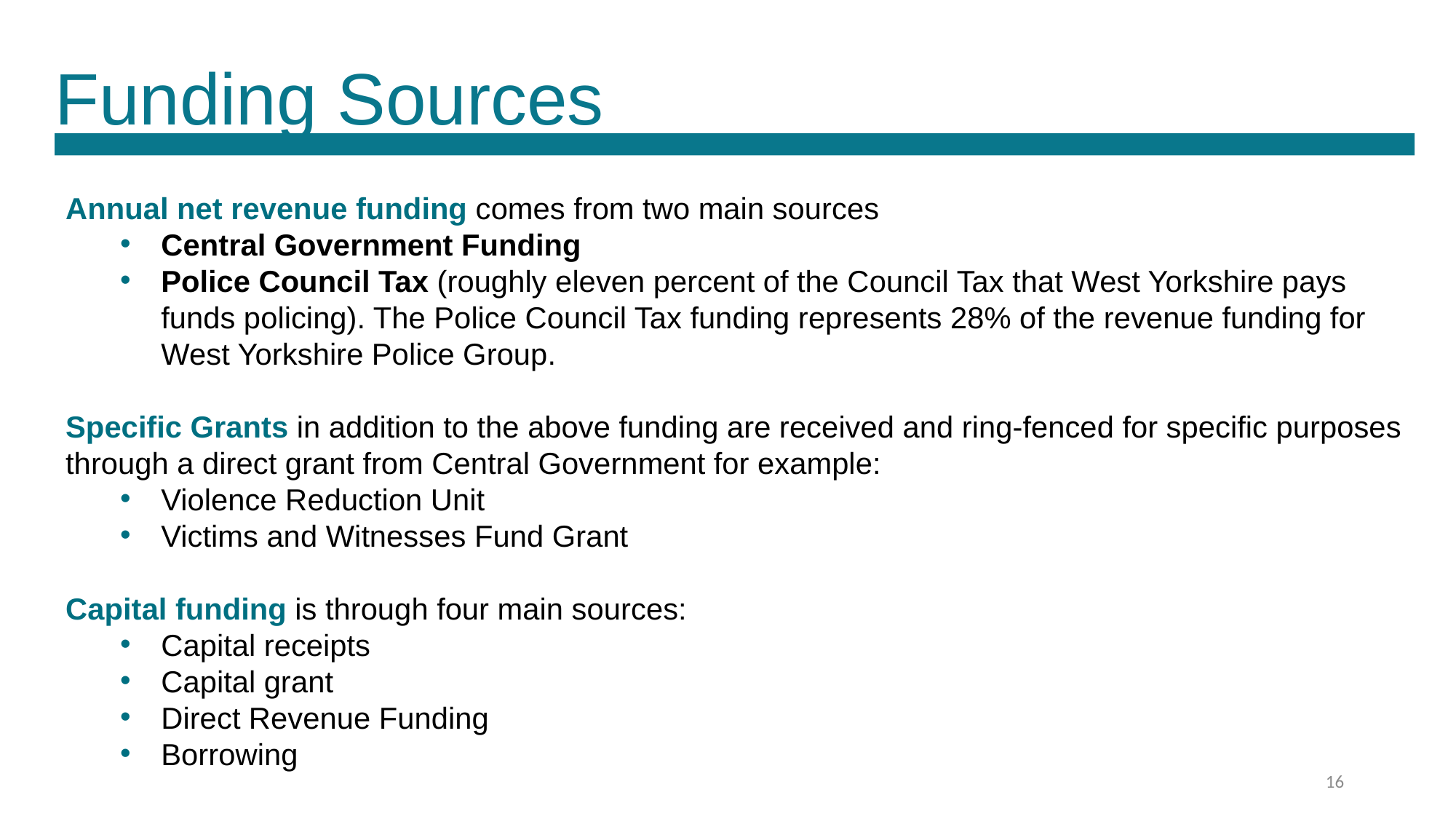

Funding Sources

Annual net revenue funding comes from two main sources
Central Government Funding
Police Council Tax (roughly eleven percent of the Council Tax that West Yorkshire pays funds policing). The Police Council Tax funding represents 28% of the revenue funding for West Yorkshire Police Group.

Specific Grants in addition to the above funding are received and ring-fenced for specific purposes through a direct grant from Central Government for example:
Violence Reduction Unit
Victims and Witnesses Fund Grant

Capital funding is through four main sources:
Capital receipts
Capital grant
Direct Revenue Funding
Borrowing

16